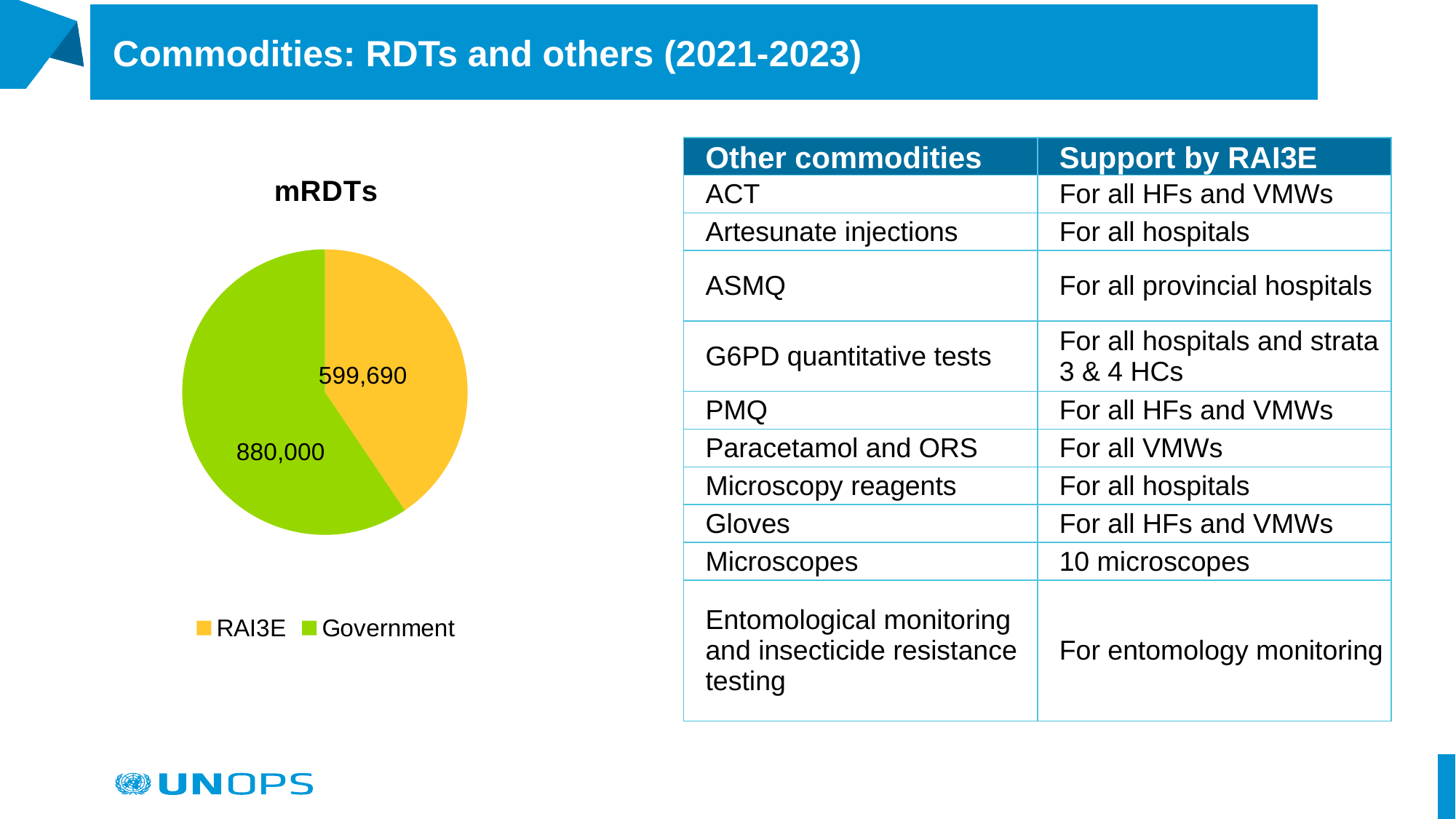

# Commodities: RDTs and others (2021-2023)
| Other commodities | Support by RAI3E |
| --- | --- |
| ACT | For all HFs and VMWs |
| Artesunate injections | For all hospitals |
| ASMQ | For all provincial hospitals |
| G6PD quantitative tests | For all hospitals and strata 3 & 4 HCs |
| PMQ | For all HFs and VMWs |
| Paracetamol and ORS | For all VMWs |
| Microscopy reagents | For all hospitals |
| Gloves | For all HFs and VMWs |
| Microscopes | 10 microscopes |
| Entomological monitoring and insecticide resistance testing | For entomology monitoring |

### Chart:

| Category | mRDTs | mRDTs |
|---|---|---|
| RAI3E | 599690.0 | 599690.0 |
| Government | 880000.0 | 880000.0 |